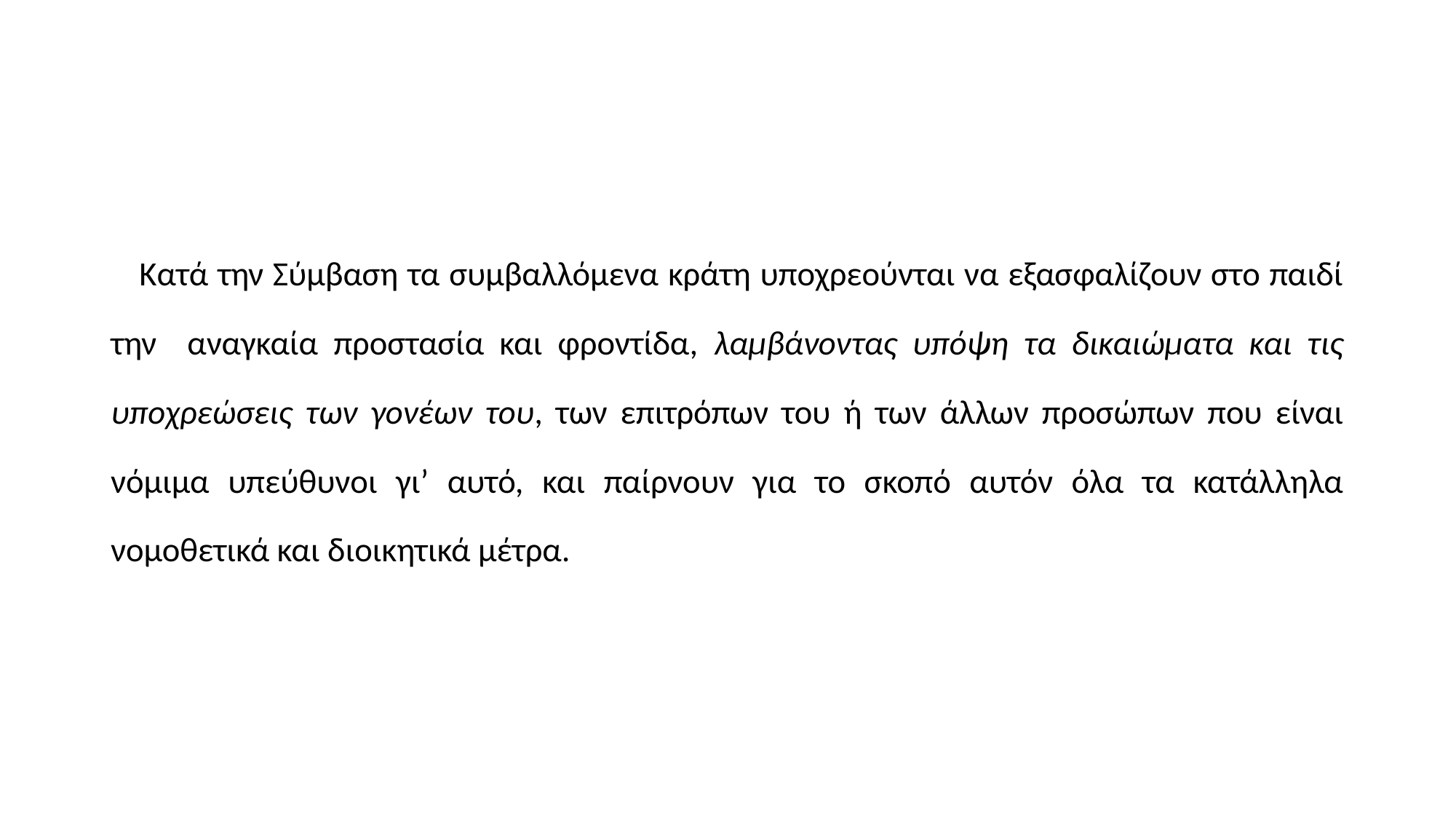

#
   Κατά την Σύμβαση τα συμβαλλόμενα κράτη υποχρεούνται να εξασφαλίζουν στο παιδί την  αναγκαία προστασία και φροντίδα, λαμβάνοντας υπόψη τα δικαιώματα και τις υποχρεώσεις των γονέων του, των επιτρόπων του ή των άλλων προσώπων που είναι νόμιμα υπεύθυνοι γι’ αυτό, και παίρνουν για το σκοπό αυτόν όλα τα κατάλληλα νομοθετικά και διοικητικά μέτρα.